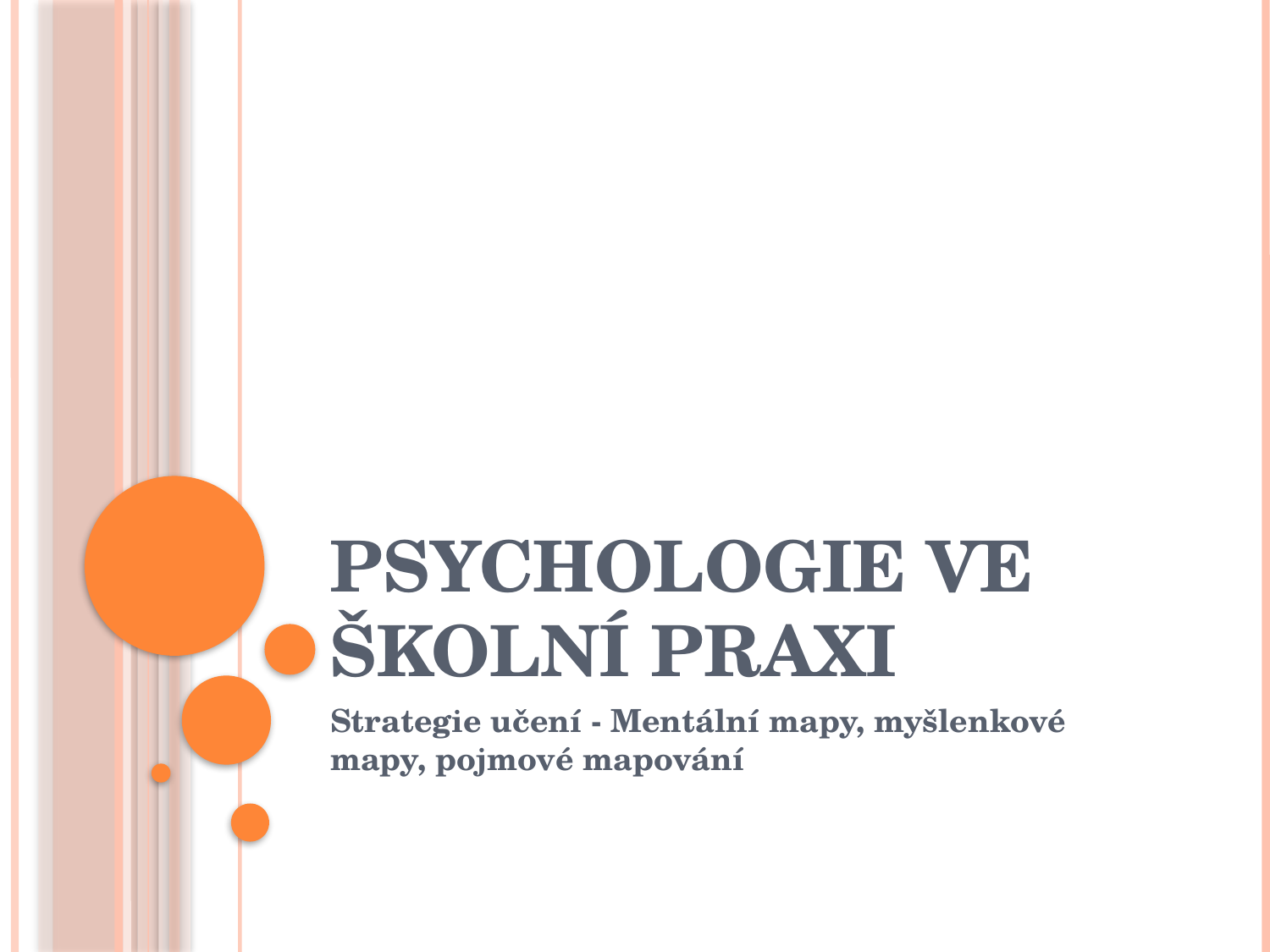

# PSYCHOlogie ve školní praxi
Strategie učení - Mentální mapy, myšlenkové mapy, pojmové mapování